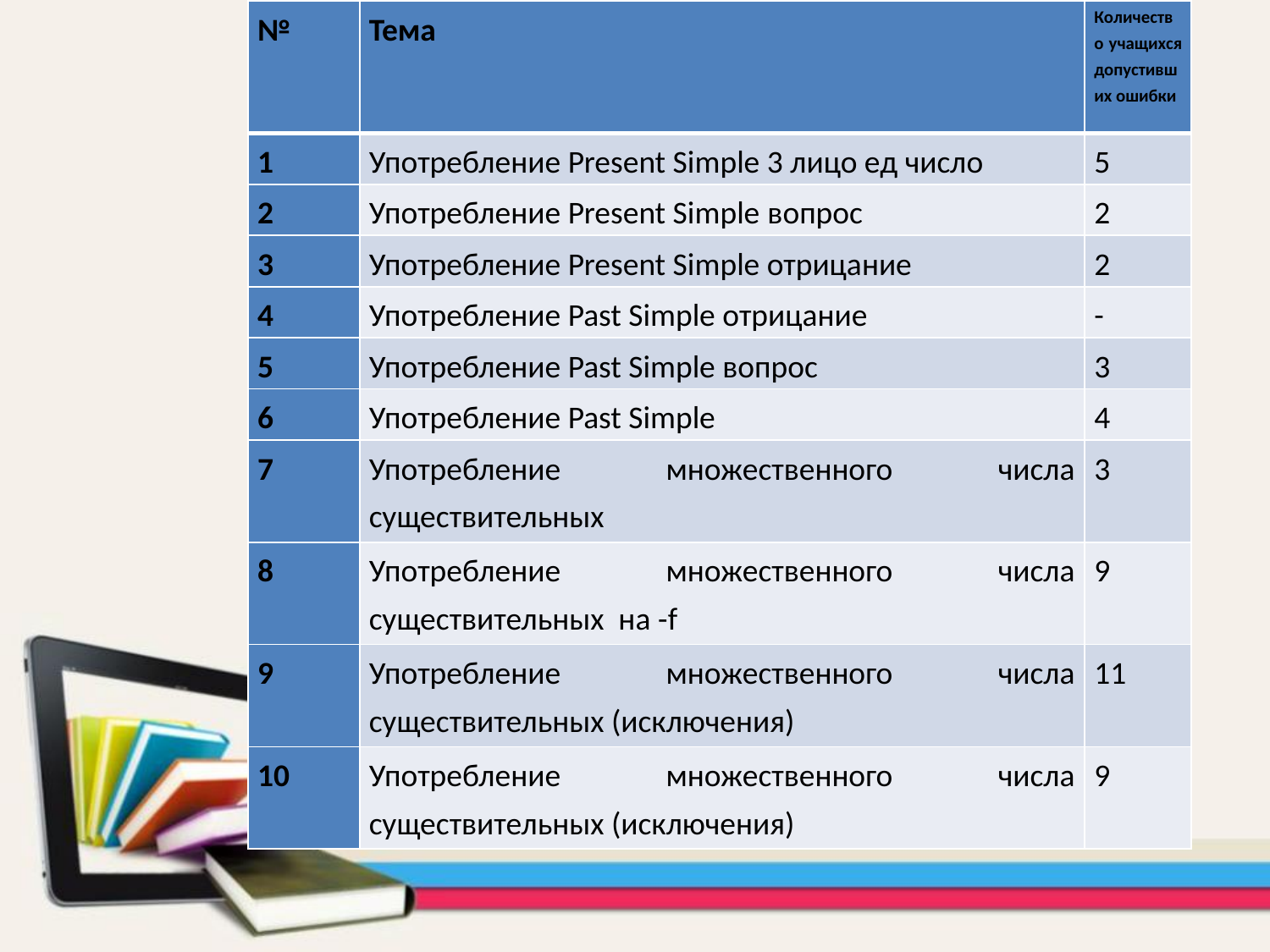

| № | Тема | Количество учащихся допустивших ошибки |
| --- | --- | --- |
| 1 | Употребление Present Simple 3 лицо ед число | 5 |
| 2 | Употребление Present Simple вопрос | 2 |
| 3 | Употребление Present Simple отрицание | 2 |
| 4 | Употребление Past Simple отрицание | - |
| 5 | Употребление Past Simple вопрос | 3 |
| 6 | Употребление Past Simple | 4 |
| 7 | Употребление множественного числа существительных | 3 |
| 8 | Употребление множественного числа существительных на -f | 9 |
| 9 | Употребление множественного числа существительных (исключения) | 11 |
| 10 | Употребление множественного числа существительных (исключения) | 9 |